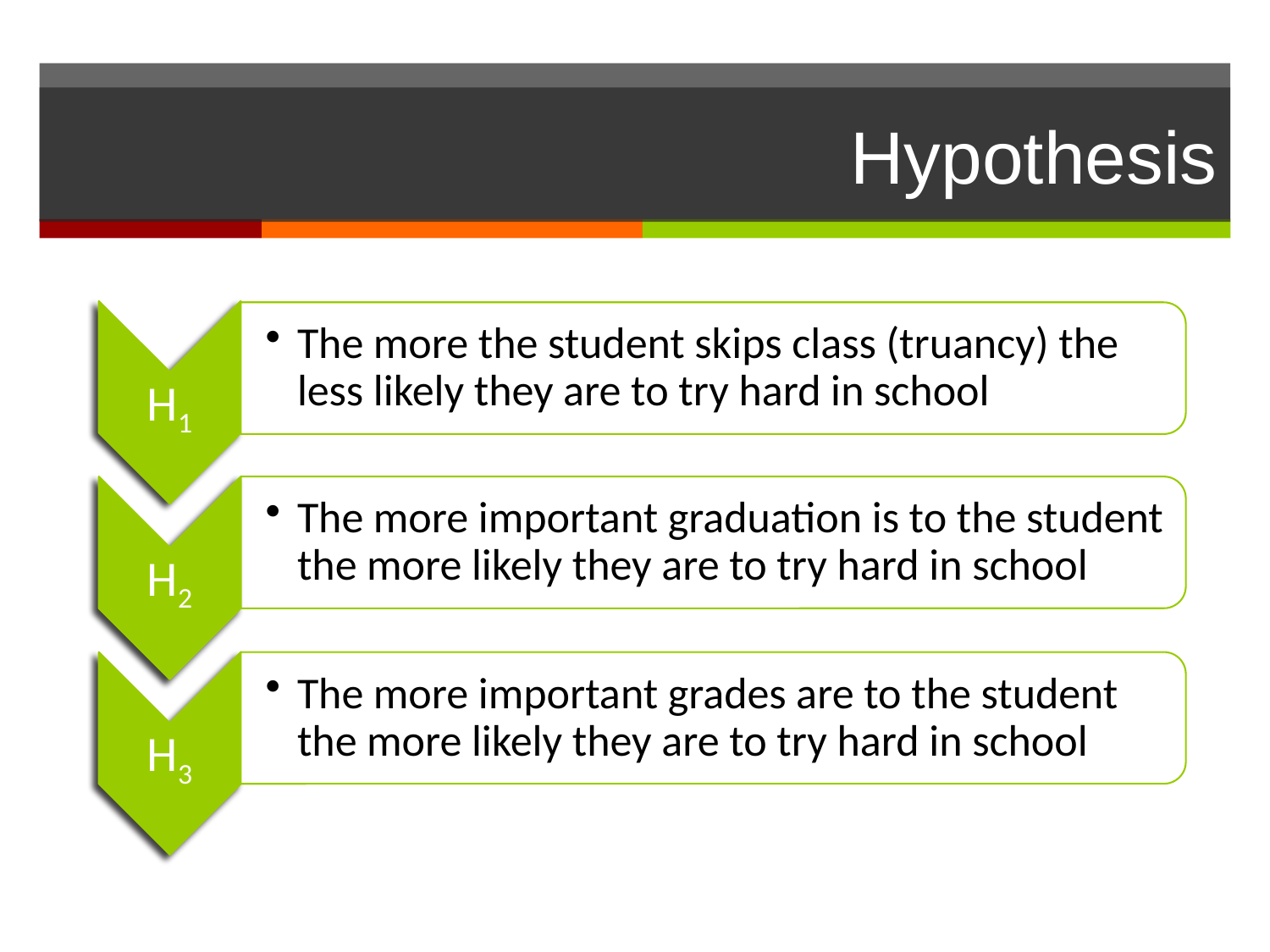

# Hypothesis
H1
The more the student skips class (truancy) the less likely they are to try hard in school
H2
The more important graduation is to the student the more likely they are to try hard in school
H3
The more important grades are to the student the more likely they are to try hard in school